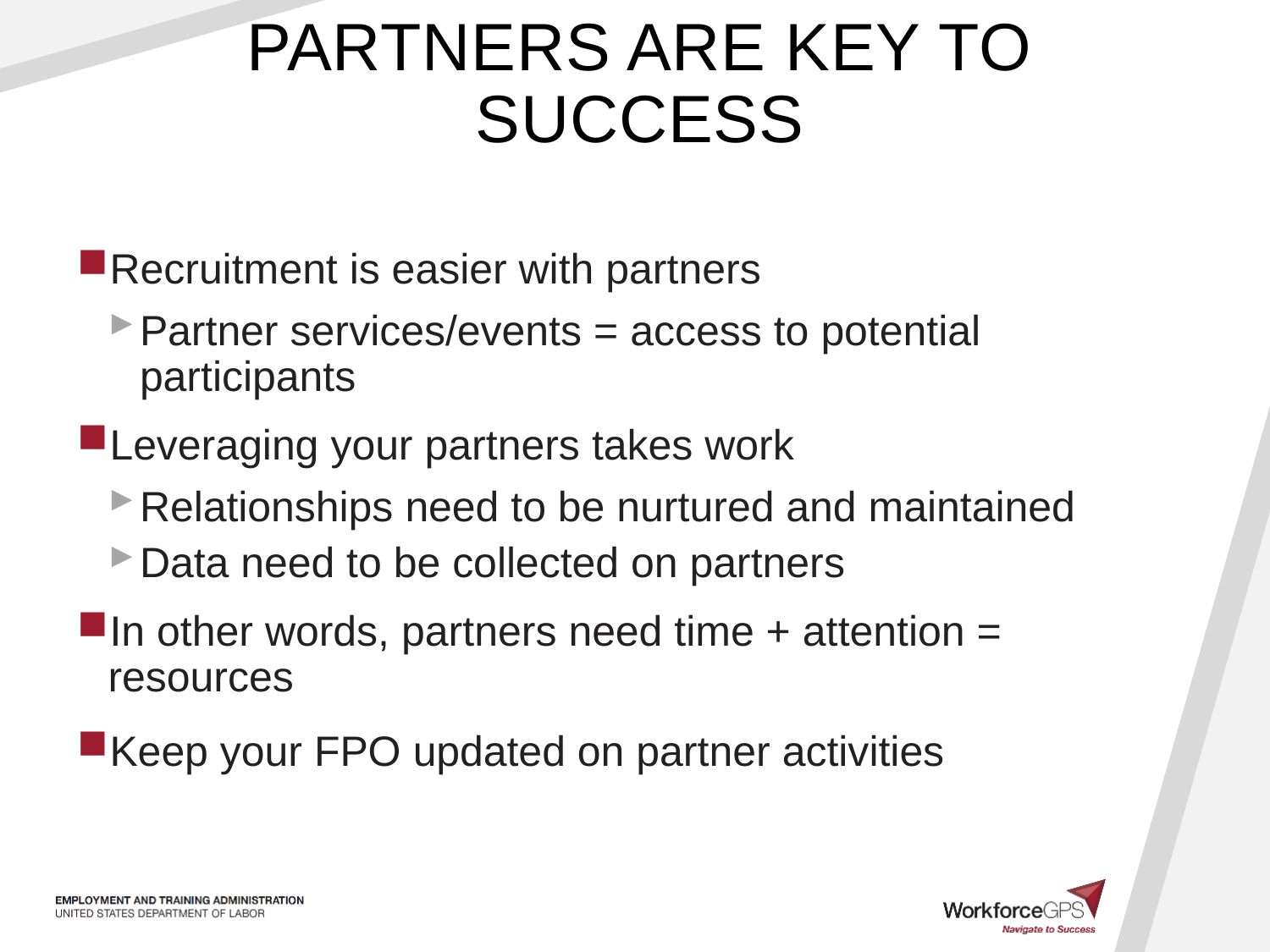

# Partners are key to success

Recruitment is easier with partners
Partner services/events = access to potential participants
Leveraging your partners takes work
Relationships need to be nurtured and maintained
Data need to be collected on partners
In other words, partners need time + attention = resources
Keep your FPO updated on partner activities